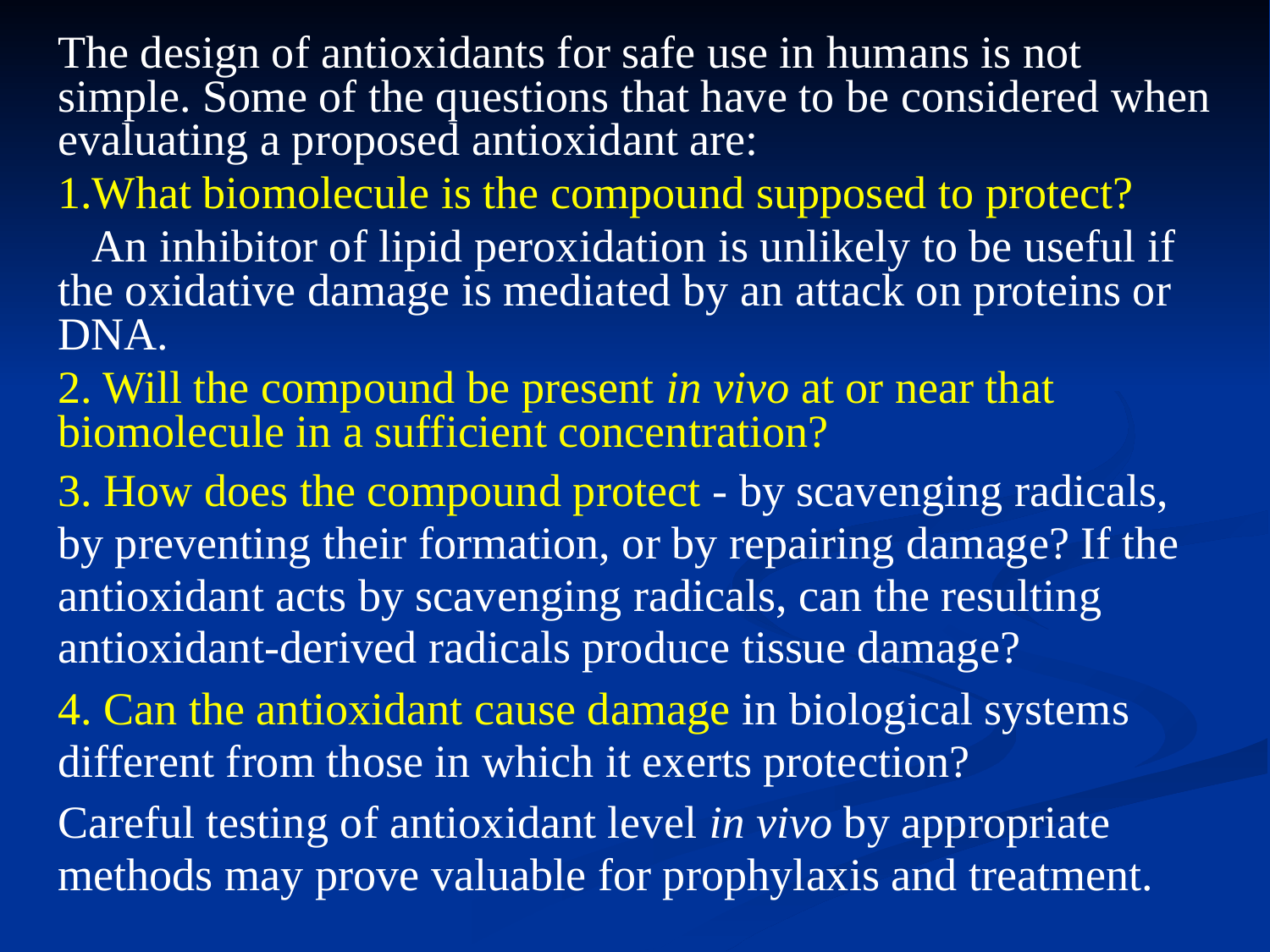

The design of antioxidants for safe use in humans is not simple. Some of the questions that have to be considered when evaluating a proposed antioxidant are:
1.What biomolecule is the compound supposed to protect?
   An inhibitor of lipid peroxidation is unlikely to be useful if the oxidative damage is mediated by an attack on proteins or DNA.
2. Will the compound be present in vivo at or near that biomolecule in a sufficient concentration?
3. How does the compound protect - by scavenging radicals, by preventing their formation, or by repairing damage? If the antioxidant acts by scavenging radicals, can the resulting antioxidant-derived radicals produce tissue damage?
4. Can the antioxidant cause damage in biological systems different from those in which it exerts protection?
Careful testing of antioxidant level in vivo by appropriate methods may prove valuable for prophylaxis and treatment.